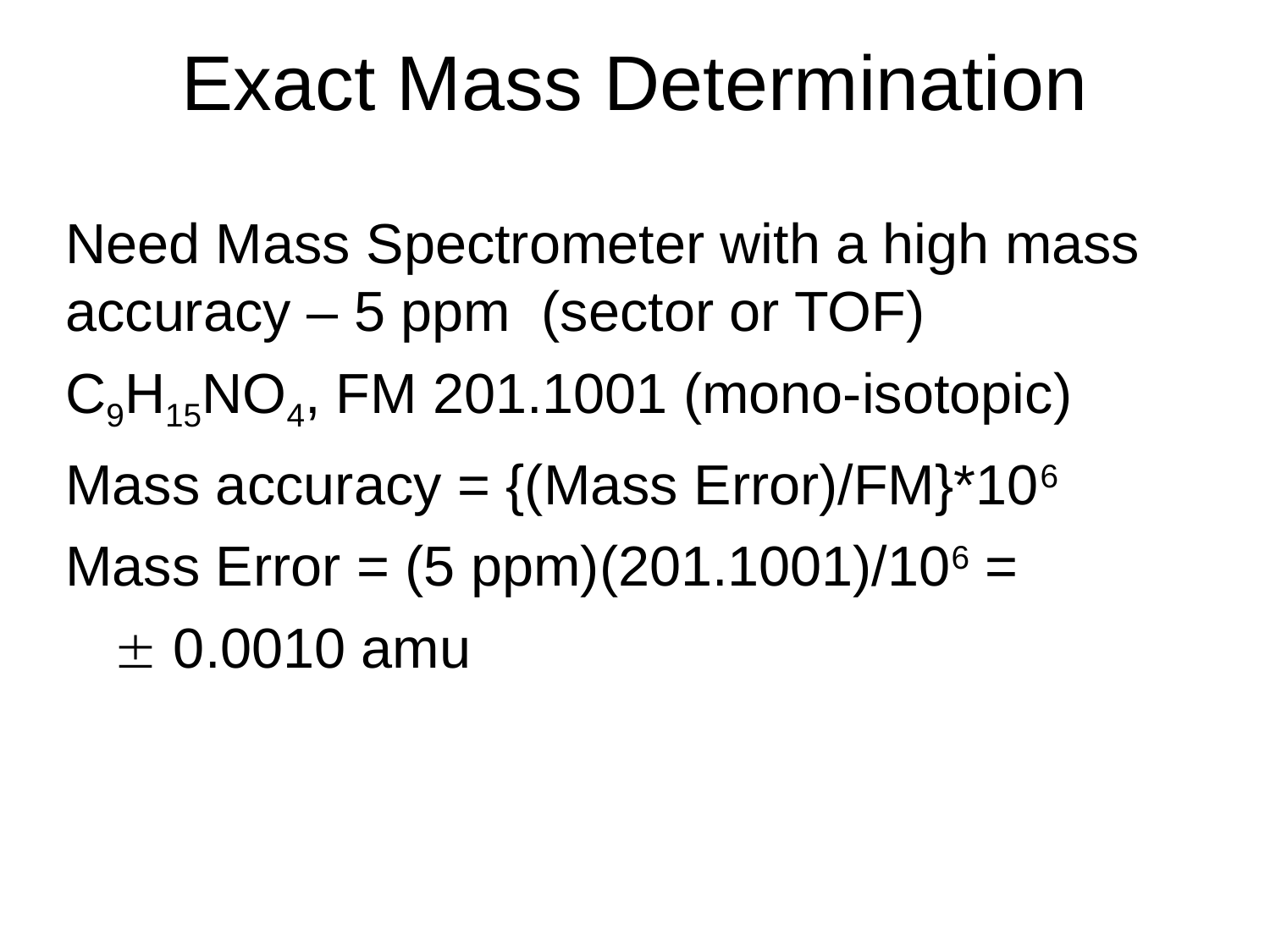

Exact Mass Determination
Need Mass Spectrometer with a high mass accuracy – 5 ppm  (sector or TOF)
C9H15NO4, FM 201.1001 (mono-isotopic)
Mass accuracy = {(Mass Error)/FM}*106
Mass Error = (5 ppm)(201.1001)/106 =
	± 0.0010 amu